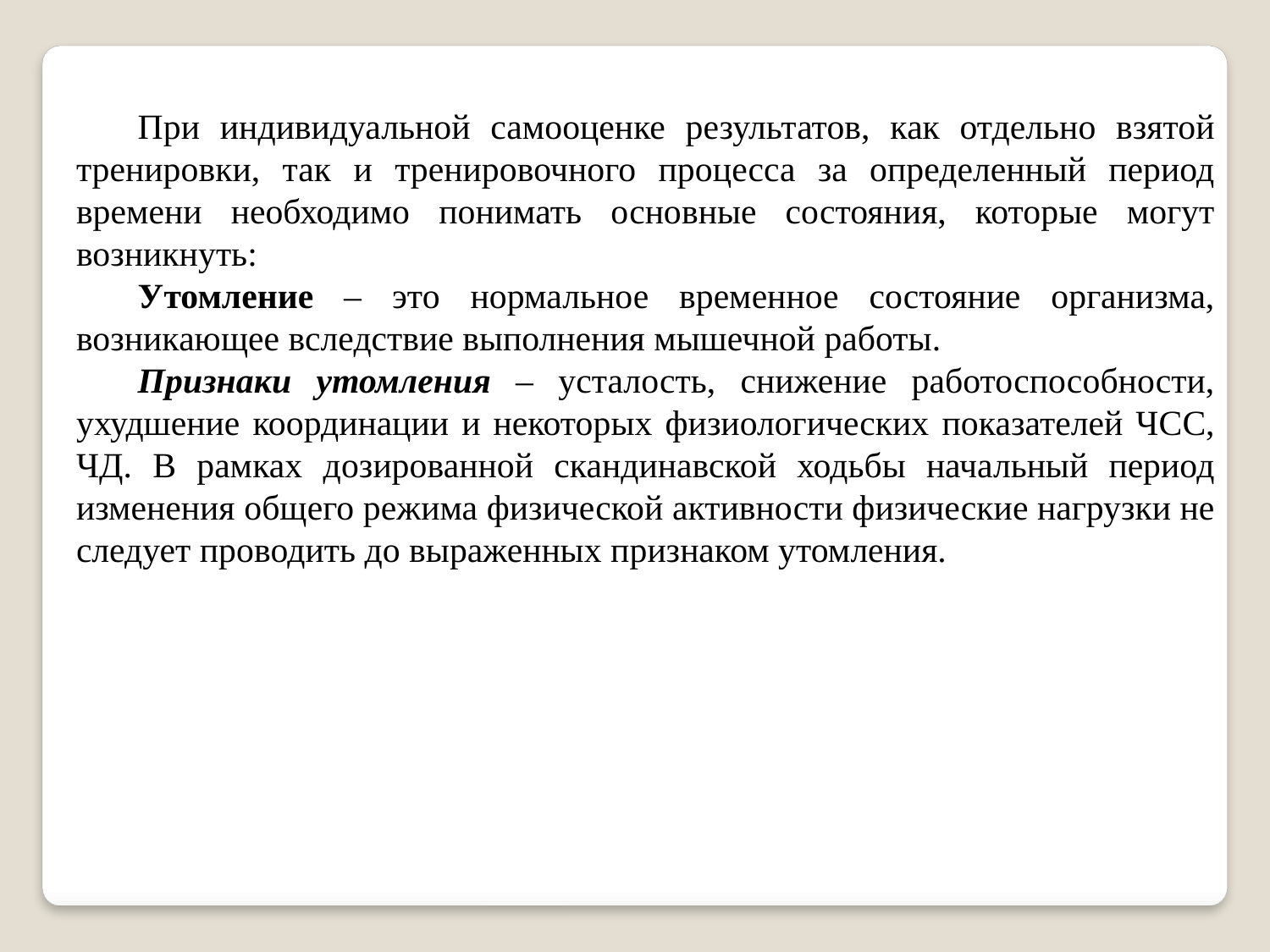

При индивидуальной самооценке результатов, как отдельно взятой тренировки, так и тренировочного процесса за определенный период времени необходимо понимать основные состояния, которые могут возникнуть:
Утомление – это нормальное временное состояние организма, возникающее вследствие выполнения мышечной работы.
Признаки утомления – усталость, снижение работоспособности, ухудшение координации и некоторых физиологических показателей ЧСС, ЧД. В рамках дозированной скандинавской ходьбы начальный период изменения общего режима физической активности физические нагрузки не следует проводить до выраженных признаком утомления.